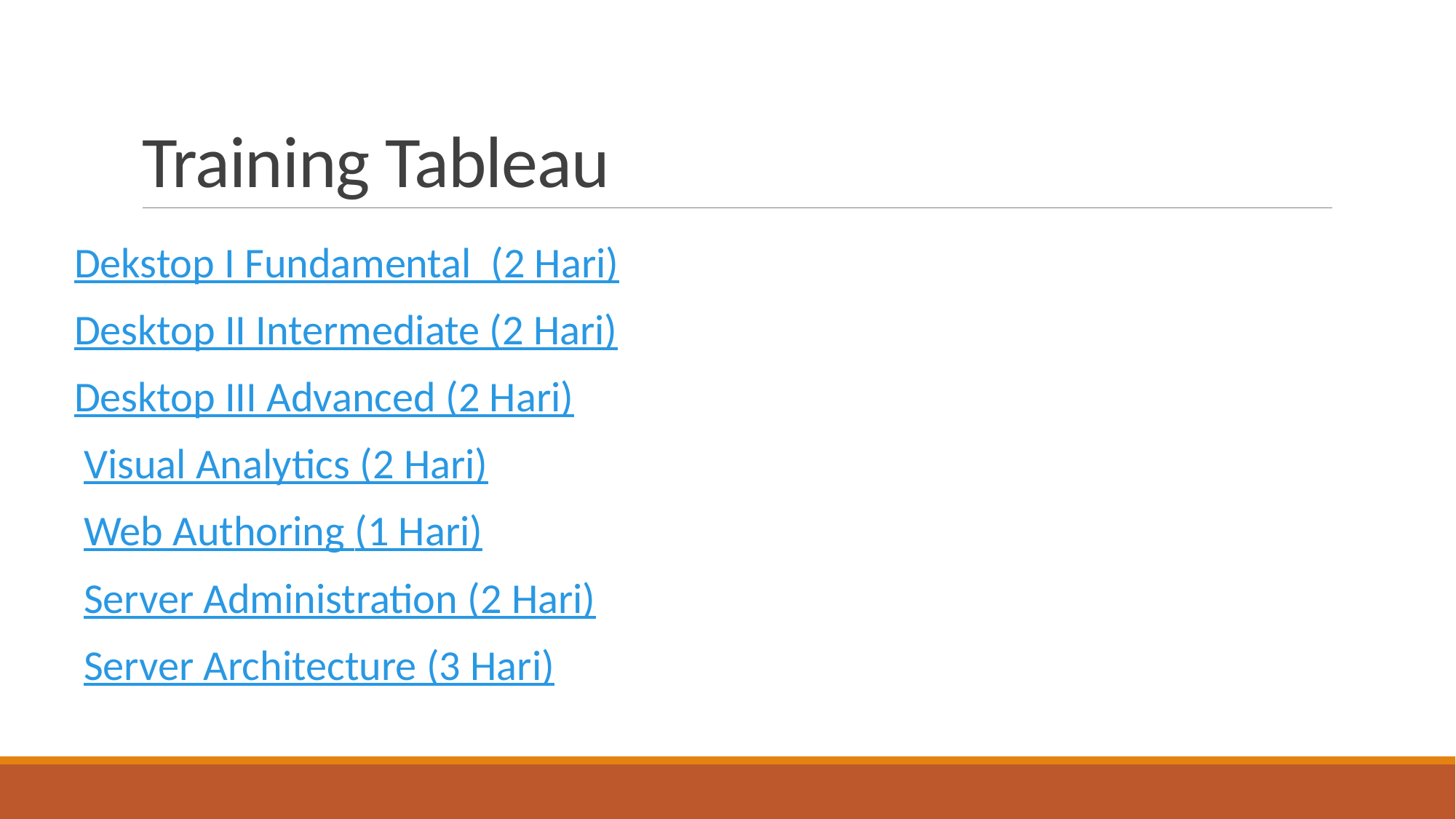

# Training Tableau
Dekstop I Fundamental  (2 Hari)
Desktop II Intermediate (2 Hari)
Desktop III Advanced (2 Hari)
 Visual Analytics (2 Hari)
 Web Authoring (1 Hari)
 Server Administration (2 Hari)
 Server Architecture (3 Hari)